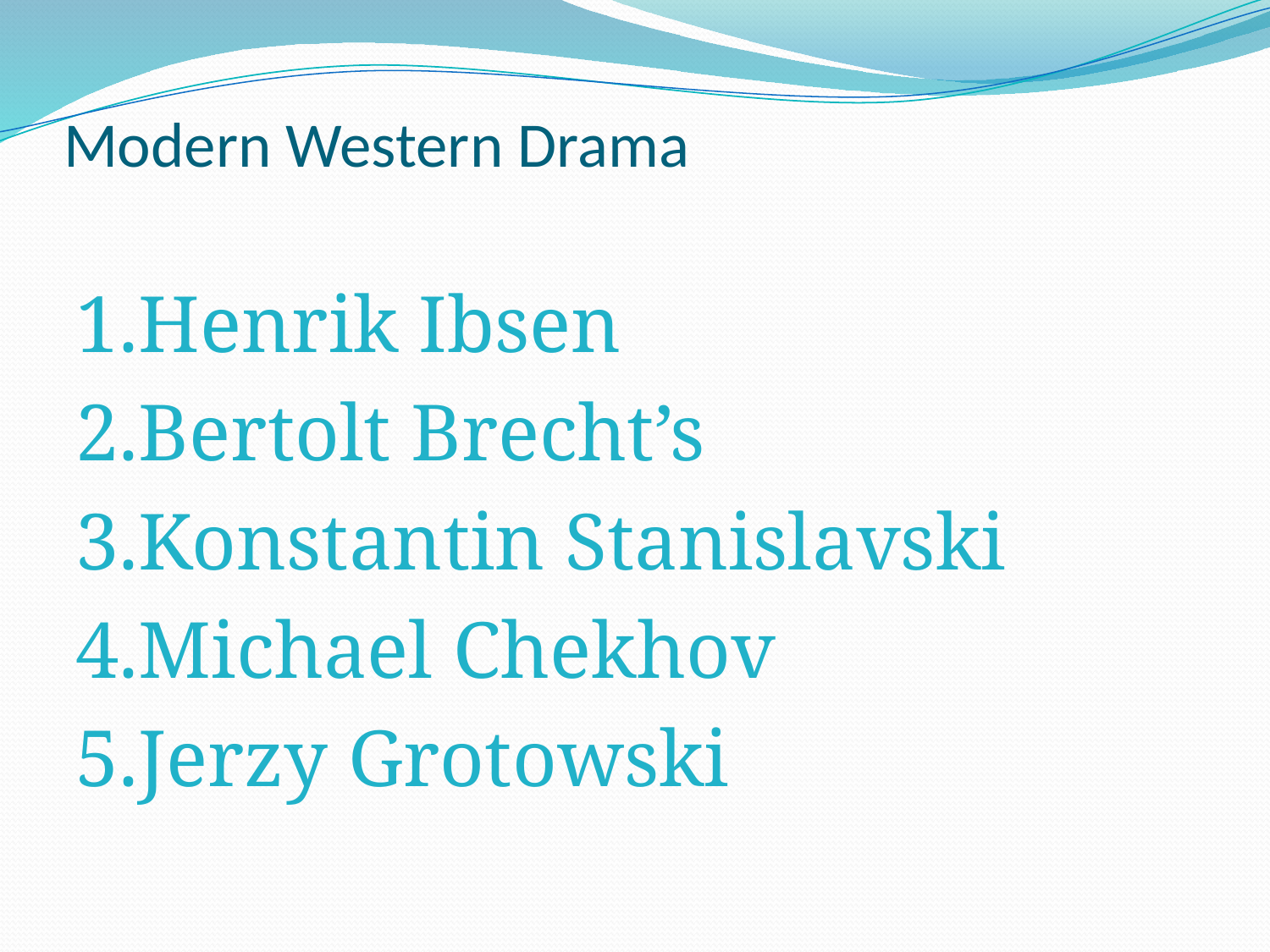

# Modern Western Drama
1.Henrik Ibsen
2.Bertolt Brecht’s
3.Konstantin Stanislavski
4.Michael Chekhov
5.Jerzy Grotowski